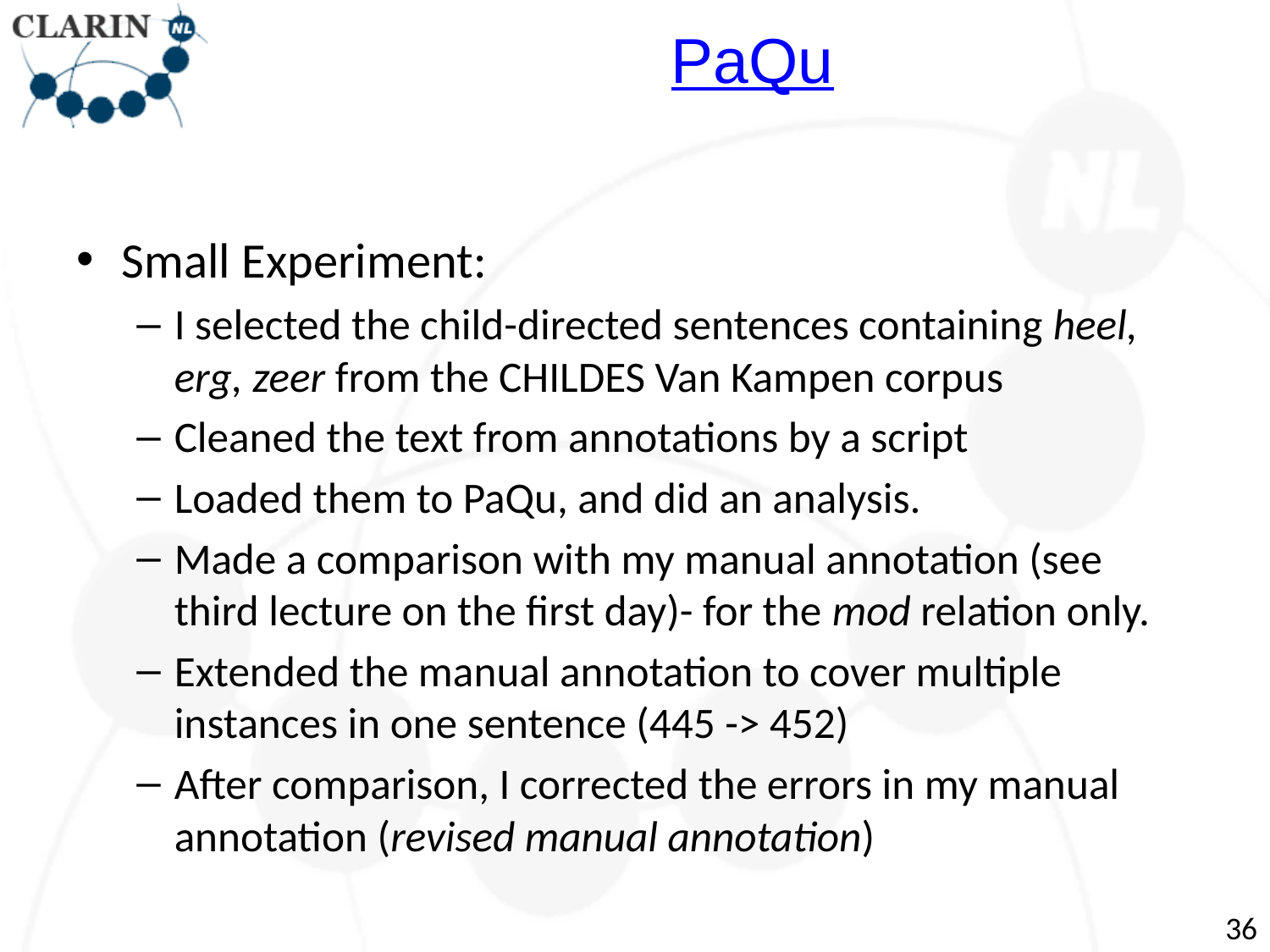

# PaQu
Small Experiment:
I selected the child-directed sentences containing heel, erg, zeer from the CHILDES Van Kampen corpus
Cleaned the text from annotations by a script
Loaded them to PaQu, and did an analysis.
Made a comparison with my manual annotation (see third lecture on the first day)- for the mod relation only.
Extended the manual annotation to cover multiple instances in one sentence (445 -> 452)
After comparison, I corrected the errors in my manual annotation (revised manual annotation)

36